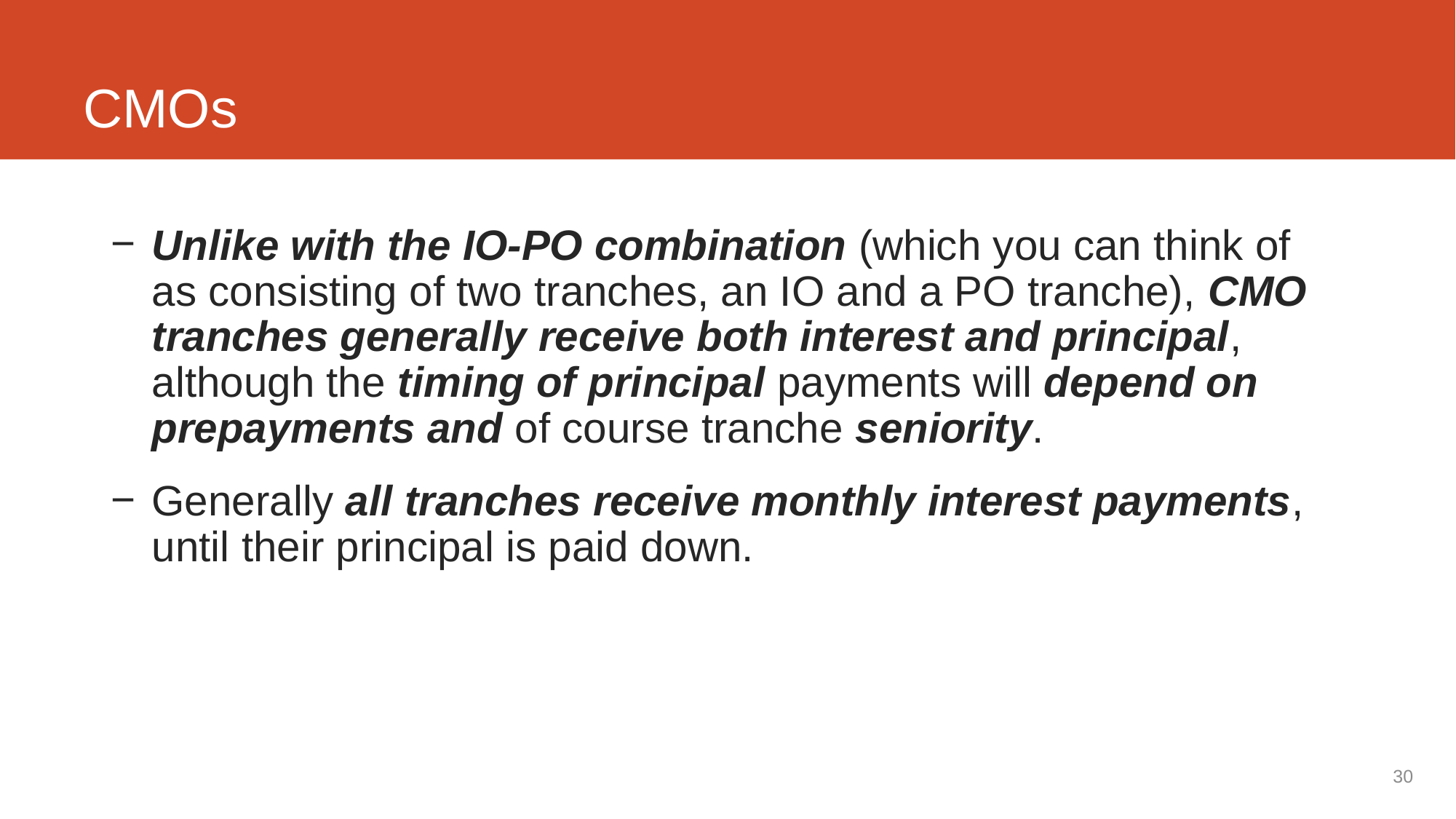

# CMOs
Unlike with the IO-PO combination (which you can think of as consisting of two tranches, an IO and a PO tranche), CMO tranches generally receive both interest and principal, although the timing of principal payments will depend on prepayments and of course tranche seniority.
Generally all tranches receive monthly interest payments, until their principal is paid down.

30